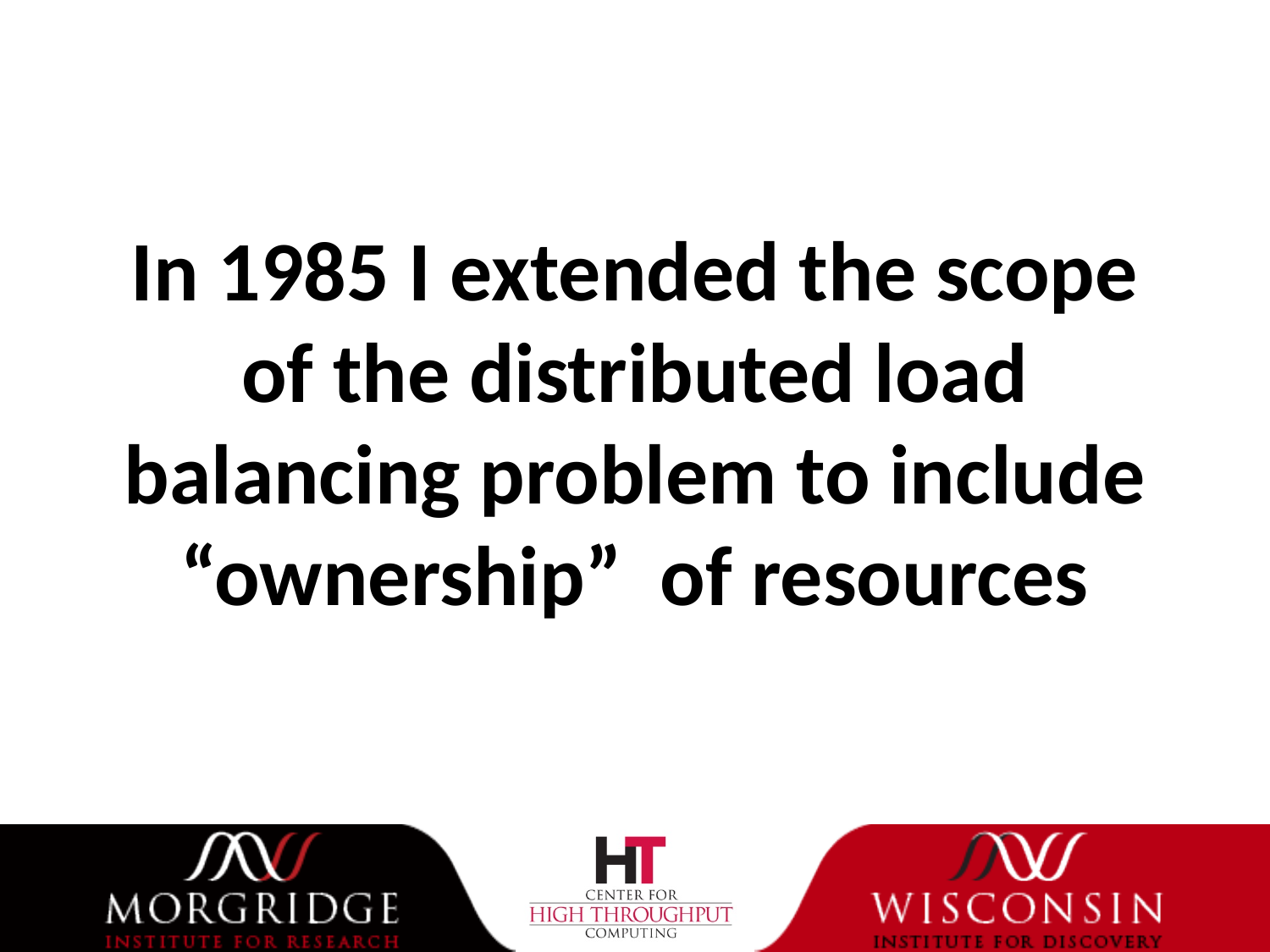

# In 1985 I extended the scope of the distributed load balancing problem to include “ownership”  of resources